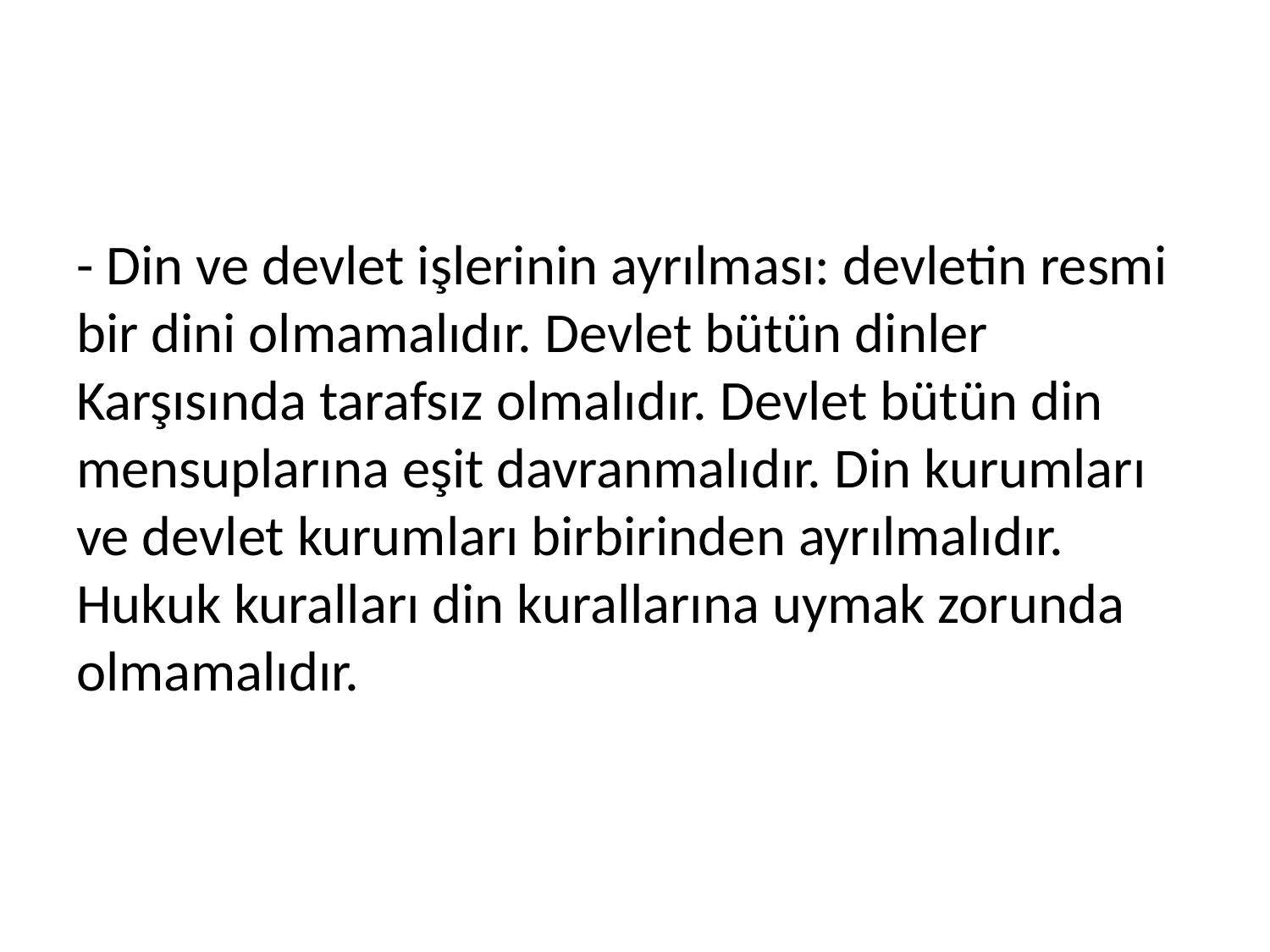

#
- Din ve devlet işlerinin ayrılması: devletin resmi bir dini olmamalıdır. Devlet bütün dinler Karşısında tarafsız olmalıdır. Devlet bütün din mensuplarına eşit davranmalıdır. Din kurumları ve devlet kurumları birbirinden ayrılmalıdır. Hukuk kuralları din kurallarına uymak zorunda olmamalıdır.